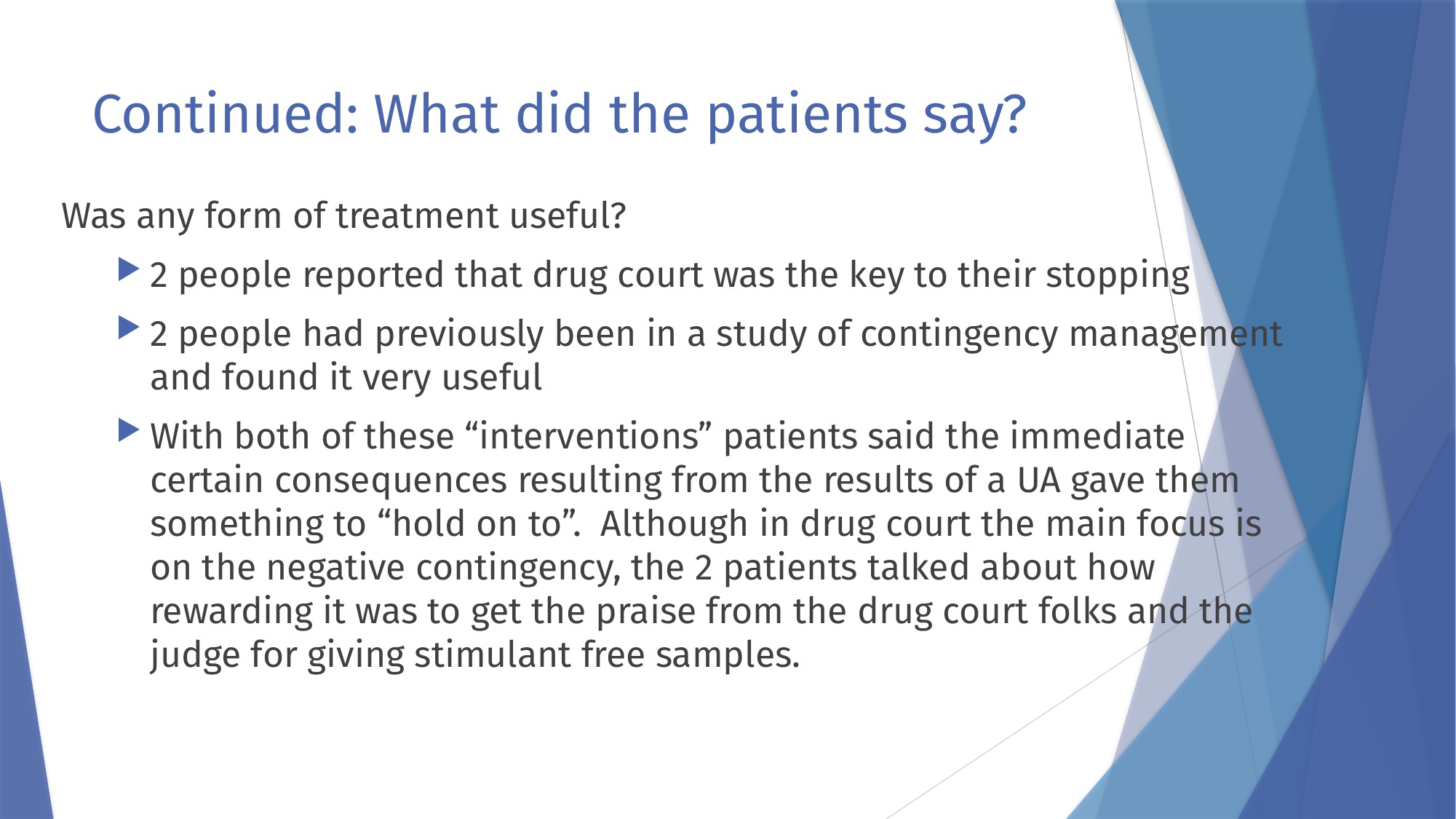

# Continued: What did the patients say?
Was any form of treatment useful?
2 people reported that drug court was the key to their stopping
2 people had previously been in a study of contingency management and found it very useful
With both of these “interventions” patients said the immediate certain consequences resulting from the results of a UA gave them something to “hold on to”.  Although in drug court the main focus is on the negative contingency, the 2 patients talked about how rewarding it was to get the praise from the drug court folks and the judge for giving stimulant free samples.